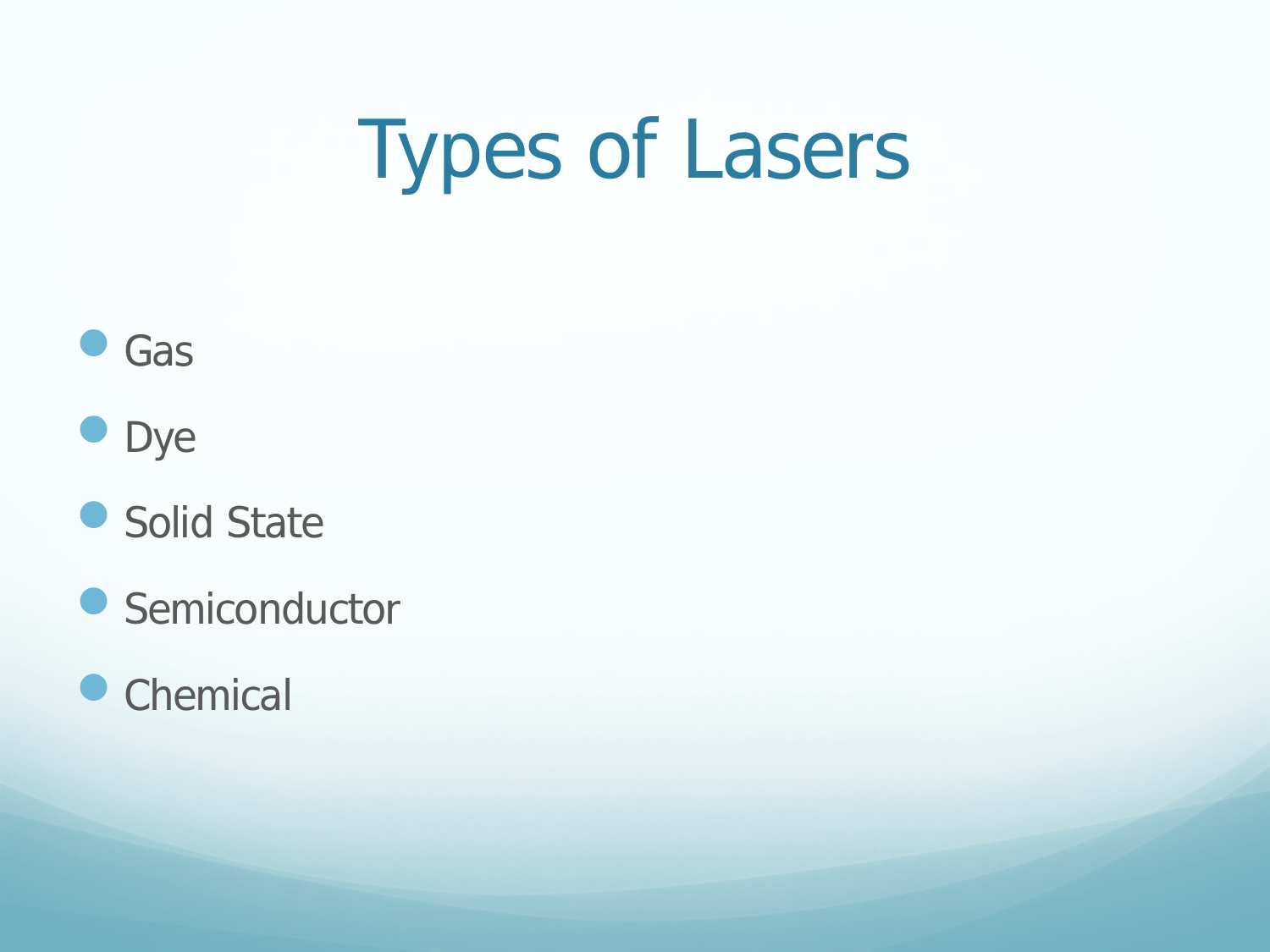

# Types of Lasers
Gas
Dye
Solid State
Semiconductor
Chemical